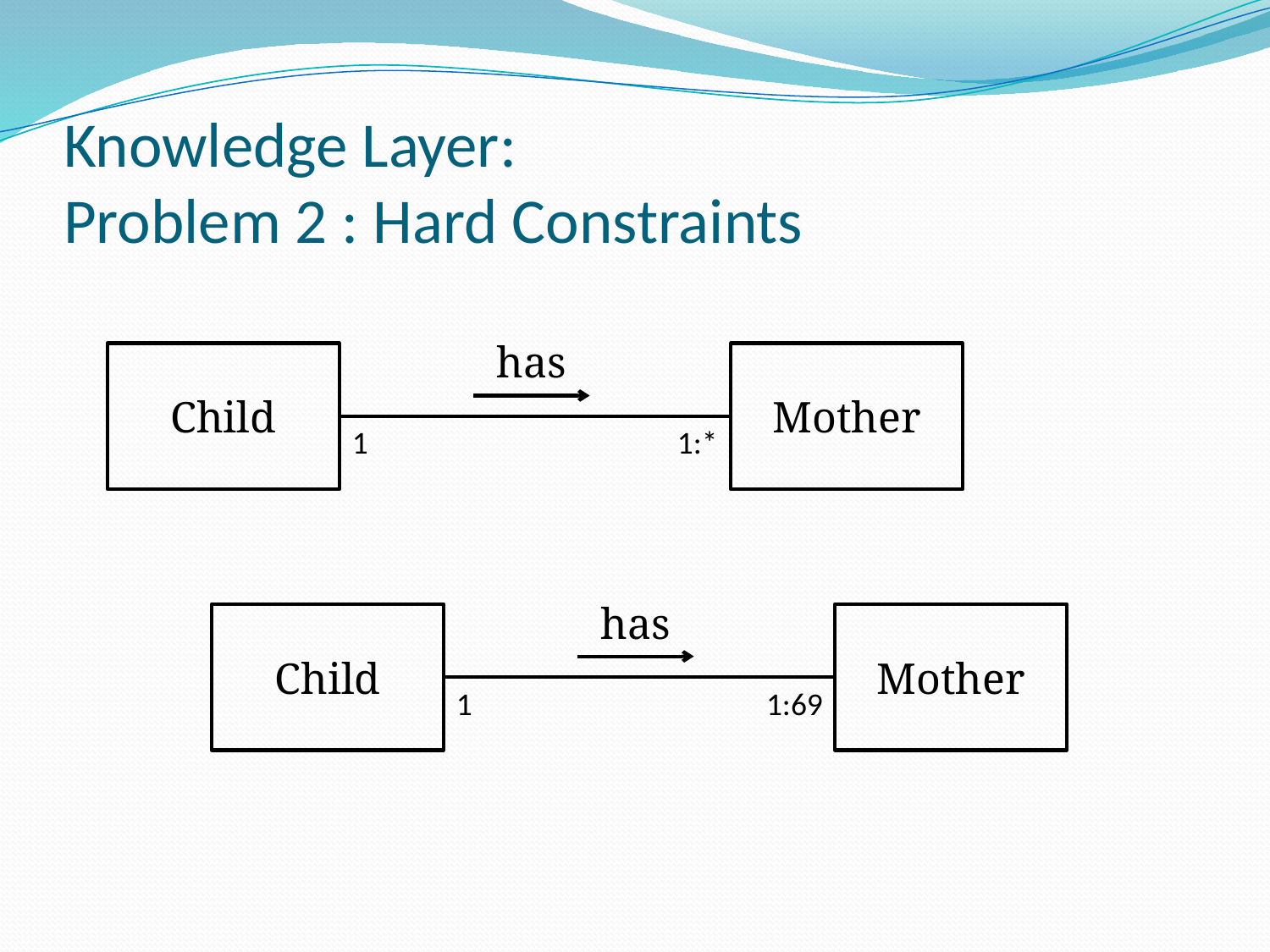

# Knowledge Layer: Problem 2 : Hard Constraints
has
Child
Mother
1
1:*
has
Child
Mother
1
1:69